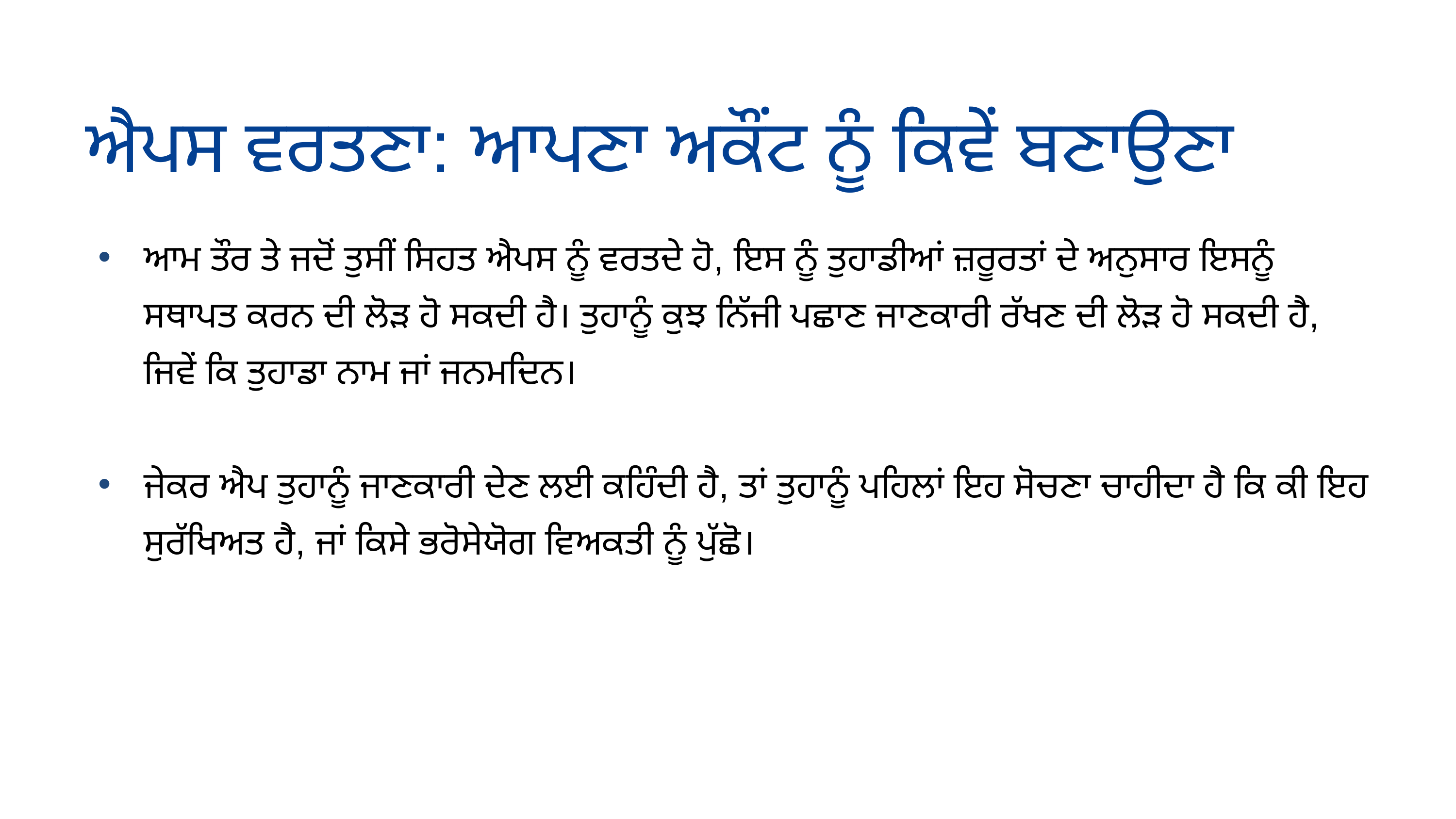

ਐਪਸ ਵਰਤਣਾ: ਆਪਣਾ ਅਕੌਂਟ ਨੂੰ ਕਿਵੇਂ ਬਣਾਉਣਾ
ਆਮ ਤੌਰ ਤੇ ਜਦੋਂ ਤੁਸੀਂ ਸਿਹਤ ਐਪਸ ਨੂੰ ਵਰਤਦੇ ਹੋ, ਇਸ ਨੂੰ ਤੁਹਾਡੀਆਂ ਜ਼ਰੂਰਤਾਂ ਦੇ ਅਨੁਸਾਰ ਇਸਨੂੰ ਸਥਾਪਤ ਕਰਨ ਦੀ ਲੋੜ ਹੋ ਸਕਦੀ ਹੈ। ਤੁਹਾਨੂੰ ਕੁਝ ਨਿੱਜੀ ਪਛਾਣ ਜਾਣਕਾਰੀ ਰੱਖਣ ਦੀ ਲੋੜ ਹੋ ਸਕਦੀ ਹੈ, ਜਿਵੇਂ ਕਿ ਤੁਹਾਡਾ ਨਾਮ ਜਾਂ ਜਨਮਦਿਨ।

ਜੇਕਰ ਐਪ ਤੁਹਾਨੂੰ ਜਾਣਕਾਰੀ ਦੇਣ ਲਈ ਕਹਿੰਦੀ ਹੈ, ਤਾਂ ਤੁਹਾਨੂੰ ਪਹਿਲਾਂ ਇਹ ਸੋਚਣਾ ਚਾਹੀਦਾ ਹੈ ਕਿ ਕੀ ਇਹ ਸੁਰੱਖਿਅਤ ਹੈ, ਜਾਂ ਕਿਸੇ ਭਰੋਸੇਯੋਗ ਵਿਅਕਤੀ ਨੂੰ ਪੁੱਛੋ।